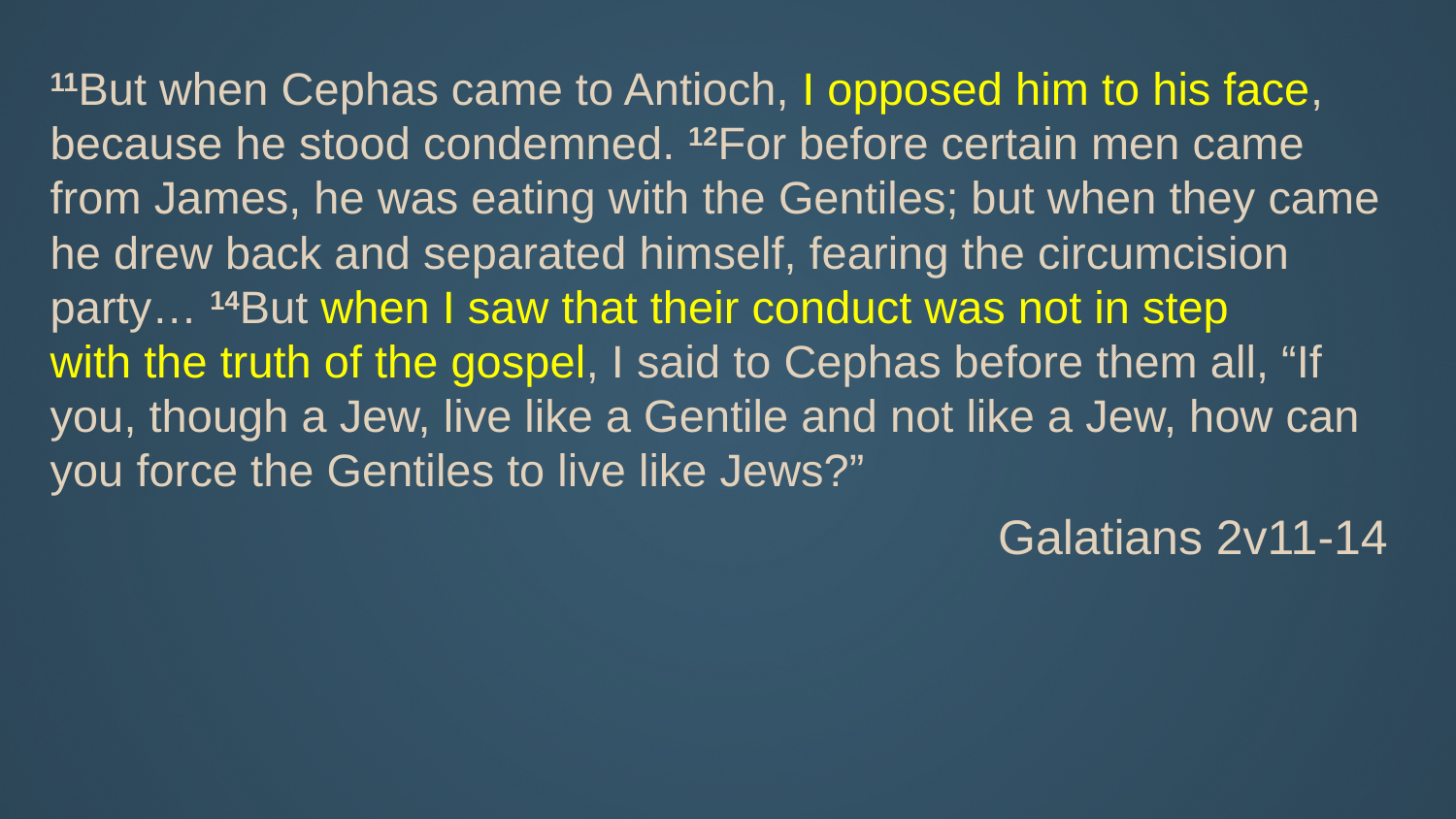

11But when Cephas came to Antioch, I opposed him to his face, because he stood condemned. 12For before certain men came from James, he was eating with the Gentiles; but when they came he drew back and separated himself, fearing the circumcision party… 14But when I saw that their conduct was not in step with the truth of the gospel, I said to Cephas before them all, “If you, though a Jew, live like a Gentile and not like a Jew, how can you force the Gentiles to live like Jews?”
Galatians 2v11-14